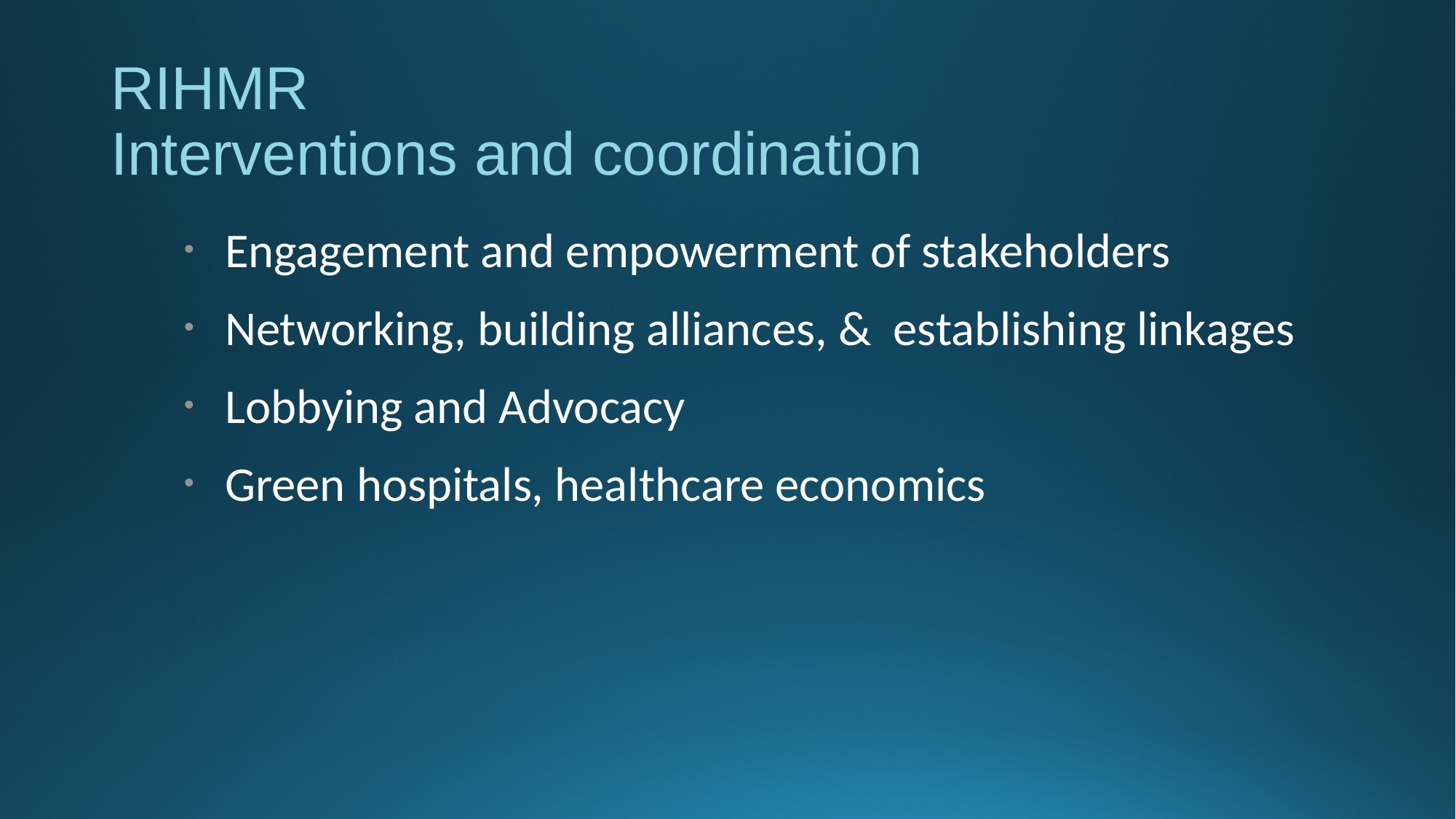

# RIHMR Interventions and coordination
Engagement and empowerment of stakeholders
Networking, building alliances, &  establishing linkages
Lobbying and Advocacy
Green hospitals, healthcare economics